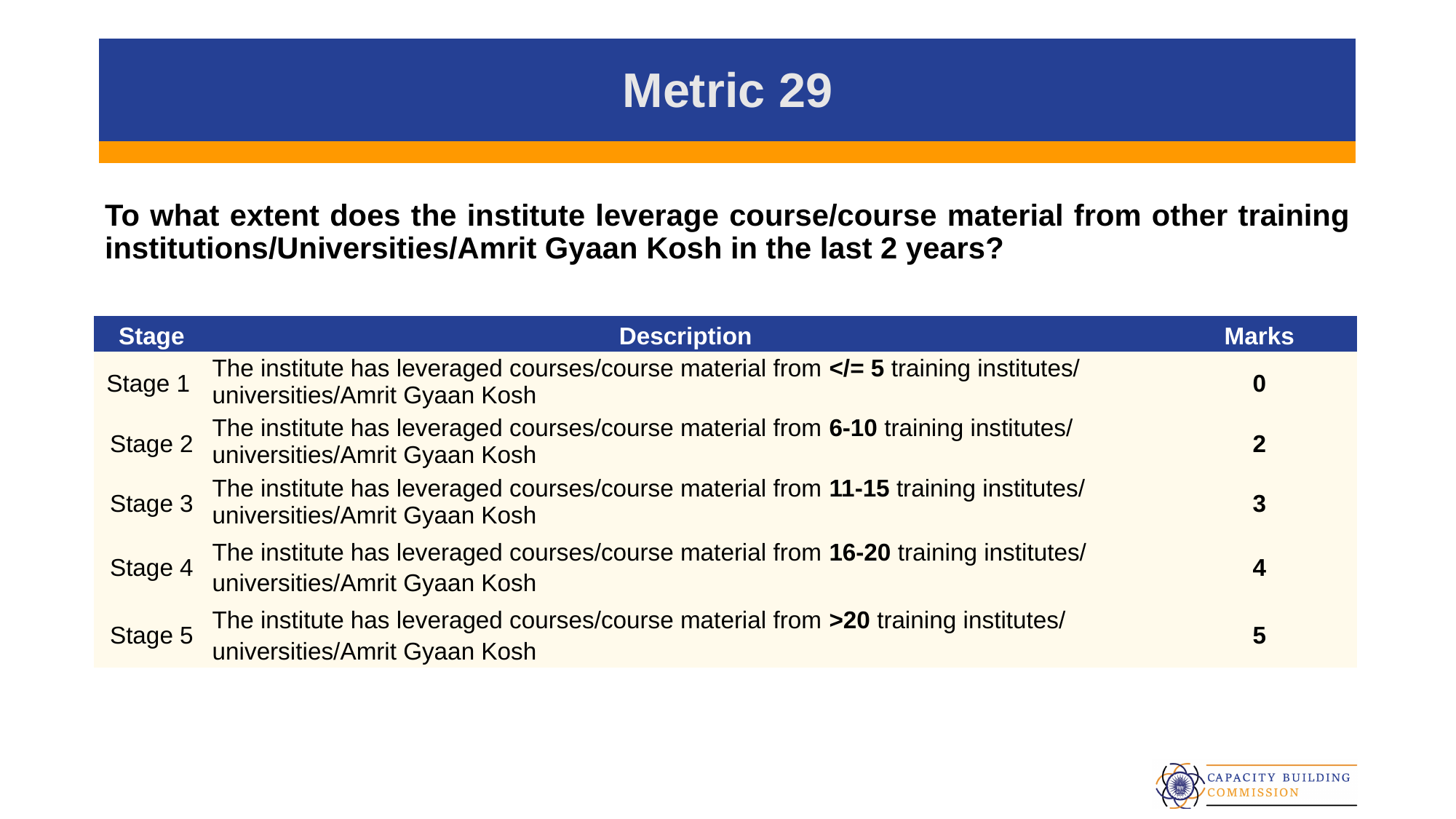

# Metric 29
To what extent does the institute leverage course/course material from other training institutions/Universities/Amrit Gyaan Kosh in the last 2 years?
| Stage | Description | Marks |
| --- | --- | --- |
| Stage 1 | The institute has leveraged courses/course material from </= 5 training institutes/ universities/Amrit Gyaan Kosh | 0 |
| Stage 2 | The institute has leveraged courses/course material from 6-10 training institutes/ universities/Amrit Gyaan Kosh | 2 |
| Stage 3 | The institute has leveraged courses/course material from 11-15 training institutes/ universities/Amrit Gyaan Kosh | 3 |
| Stage 4 | The institute has leveraged courses/course material from 16-20 training institutes/ universities/Amrit Gyaan Kosh | 4 |
| Stage 5 | The institute has leveraged courses/course material from >20 training institutes/ universities/Amrit Gyaan Kosh | 5 |
38